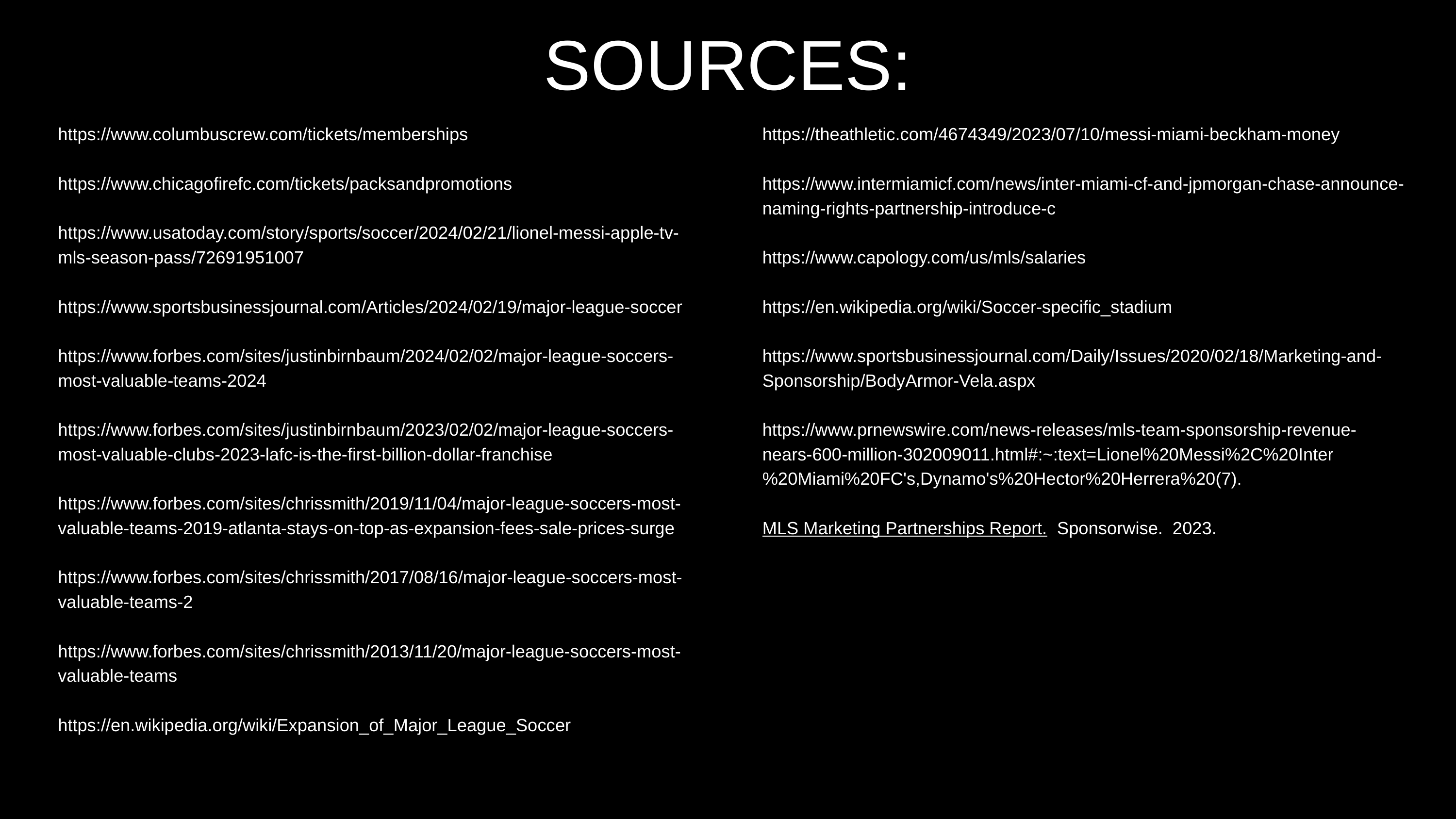

SOURCES:
https://www.columbuscrew.com/tickets/memberships

https://www.chicagofirefc.com/tickets/packsandpromotions

https://www.usatoday.com/story/sports/soccer/2024/02/21/lionel-messi-apple-tv-mls-season-pass/72691951007

https://www.sportsbusinessjournal.com/Articles/2024/02/19/major-league-soccer

https://www.forbes.com/sites/justinbirnbaum/2024/02/02/major-league-soccers-most-valuable-teams-2024

https://www.forbes.com/sites/justinbirnbaum/2023/02/02/major-league-soccers-most-valuable-clubs-2023-lafc-is-the-first-billion-dollar-franchise

https://www.forbes.com/sites/chrissmith/2019/11/04/major-league-soccers-most-valuable-teams-2019-atlanta-stays-on-top-as-expansion-fees-sale-prices-surge

https://www.forbes.com/sites/chrissmith/2017/08/16/major-league-soccers-most-valuable-teams-2

https://www.forbes.com/sites/chrissmith/2013/11/20/major-league-soccers-most-valuable-teams

https://en.wikipedia.org/wiki/Expansion_of_Major_League_Soccer
https://theathletic.com/4674349/2023/07/10/messi-miami-beckham-money

https://www.intermiamicf.com/news/inter-miami-cf-and-jpmorgan-chase-announce-naming-rights-partnership-introduce-c

https://www.capology.com/us/mls/salaries

https://en.wikipedia.org/wiki/Soccer-specific_stadium

https://www.sportsbusinessjournal.com/Daily/Issues/2020/02/18/Marketing-and-Sponsorship/BodyArmor-Vela.aspx

https://www.prnewswire.com/news-releases/mls-team-sponsorship-revenue-nears-600-million-302009011.html#:~:text=Lionel%20Messi%2C%20Inter%20Miami%20FC's,Dynamo's%20Hector%20Herrera%20(7).

MLS Marketing Partnerships Report.  Sponsorwise.  2023.